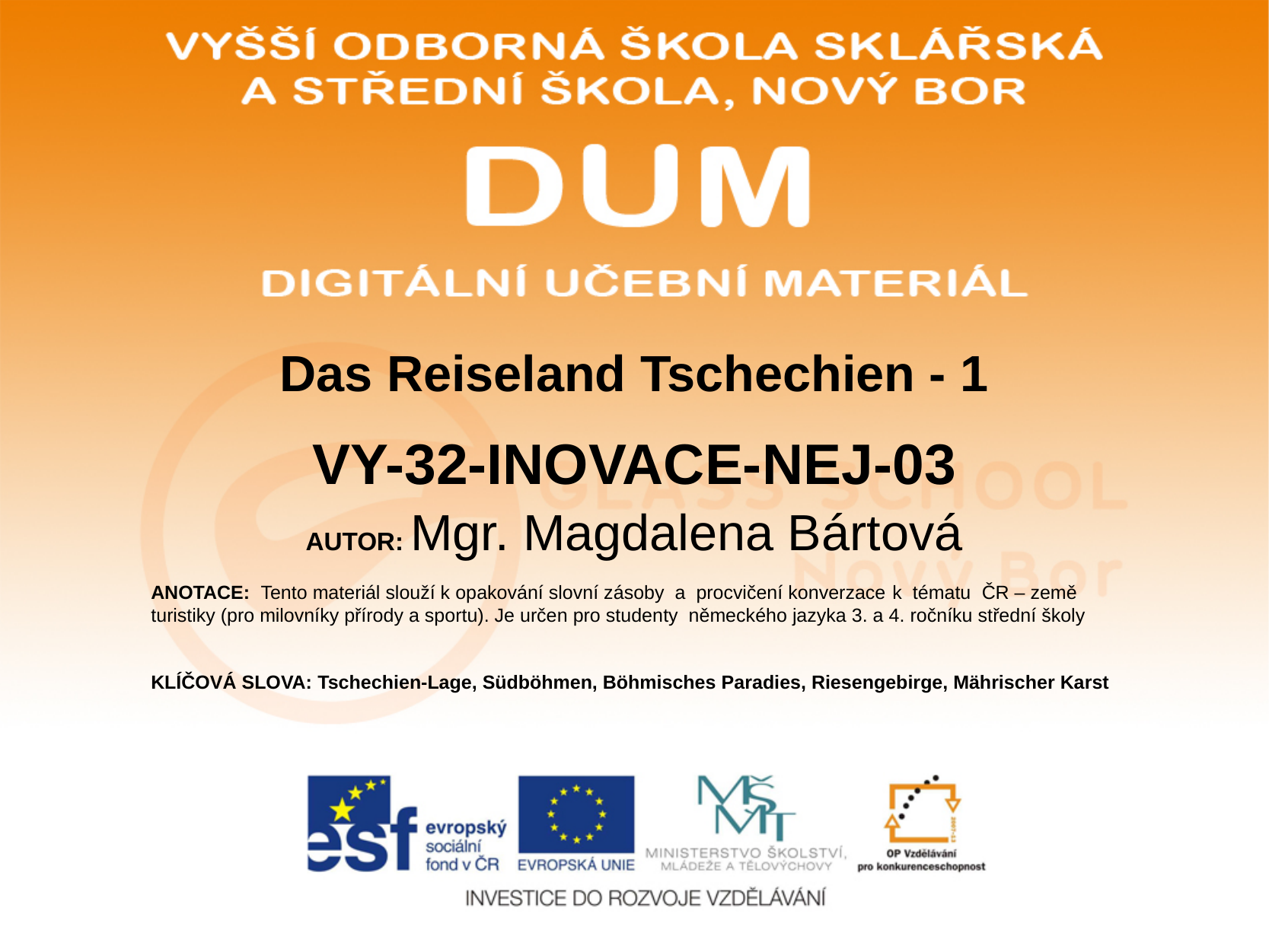

# Das Reiseland Tschechien - 1
VY-32-INOVACE-NEJ-03
AUTOR: Mgr. Magdalena Bártová
ANOTACE:  Tento materiál slouží k opakování slovní zásoby  a  procvičení konverzace k  tématu  ČR – země  turistiky (pro milovníky přírody a sportu). Je určen pro studenty  německého jazyka 3. a 4. ročníku střední školy
KLÍČOVÁ SLOVA: Tschechien-Lage, Südböhmen, Böhmisches Paradies, Riesengebirge, Mährischer Karst